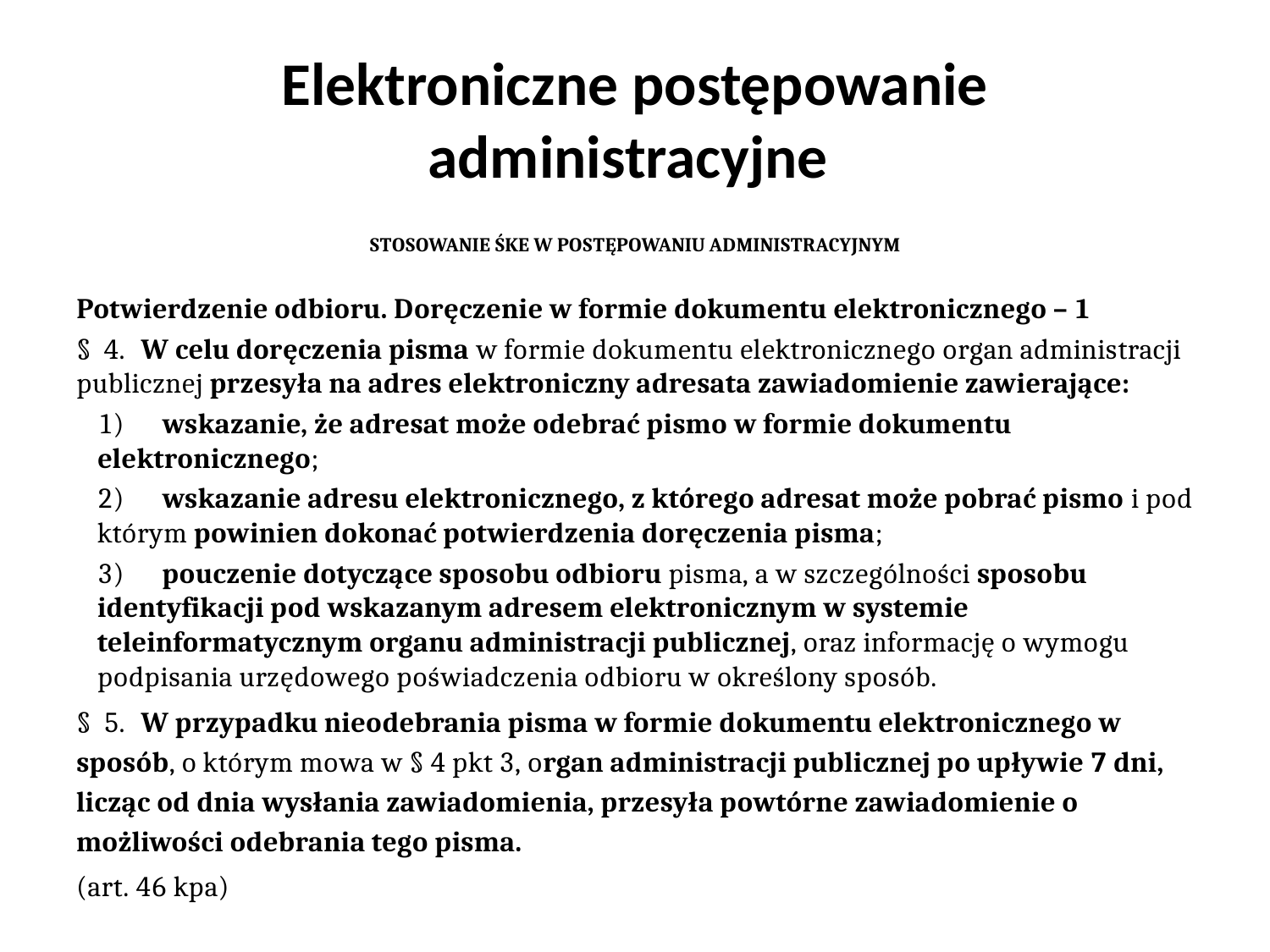

# Elektroniczne postępowanie administracyjne
STOSOWANIE ŚKE W POSTĘPOWANIU ADMINISTRACYJNYM

Potwierdzenie odbioru. Doręczenie w formie dokumentu elektronicznego – 1
§  4. 	W celu doręczenia pisma w formie dokumentu elektronicznego organ administracji publicznej przesyła na adres elektroniczny adresata zawiadomienie zawierające:
1)	wskazanie, że adresat może odebrać pismo w formie dokumentu elektronicznego;
2)	wskazanie adresu elektronicznego, z którego adresat może pobrać pismo i pod którym powinien dokonać potwierdzenia doręczenia pisma;
3)	pouczenie dotyczące sposobu odbioru pisma, a w szczególności sposobu identyfikacji pod wskazanym adresem elektronicznym w systemie teleinformatycznym organu administracji publicznej, oraz informację o wymogu podpisania urzędowego poświadczenia odbioru w określony sposób.
§  5. 	W przypadku nieodebrania pisma w formie dokumentu elektronicznego w sposób, o którym mowa w § 4 pkt 3, organ administracji publicznej po upływie 7 dni, licząc od dnia wysłania zawiadomienia, przesyła powtórne zawiadomienie o możliwości odebrania tego pisma.
(art. 46 kpa)